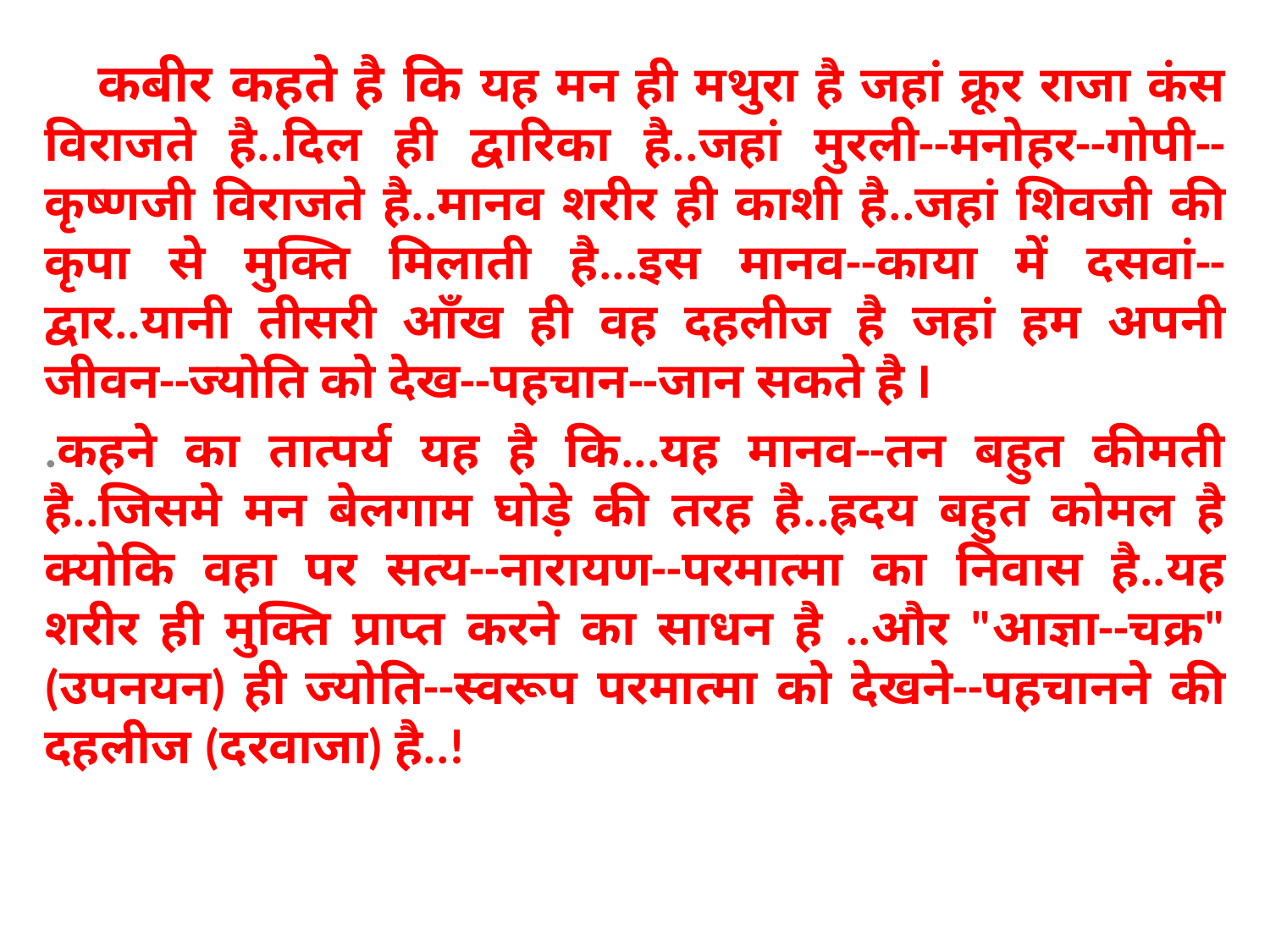

कबीर कहते है कि यह मन ही मथुरा है जहां क्रूर राजा कंस विराजते है..दिल ही द्वारिका है..जहां मुरली--मनोहर--गोपी--कृष्णजी विराजते है..मानव शरीर ही काशी है..जहां शिवजी की कृपा से मुक्ति मिलाती है...इस मानव--काया में दसवां--द्वार..यानी तीसरी आँख ही वह दहलीज है जहां हम अपनी जीवन--ज्योति को देख--पहचान--जान सकते है I
.कहने का तात्पर्य यह है कि...यह मानव--तन बहुत कीमती है..जिसमे मन बेलगाम घोड़े की तरह है..ह्रदय बहुत कोमल है क्योकि वहा पर सत्य--नारायण--परमात्मा का निवास है..यह शरीर ही मुक्ति प्राप्त करने का साधन है ..और "आज्ञा--चक्र" (उपनयन) ही ज्योति--स्वरूप परमात्मा को देखने--पहचानने की दहलीज (दरवाजा) है..!